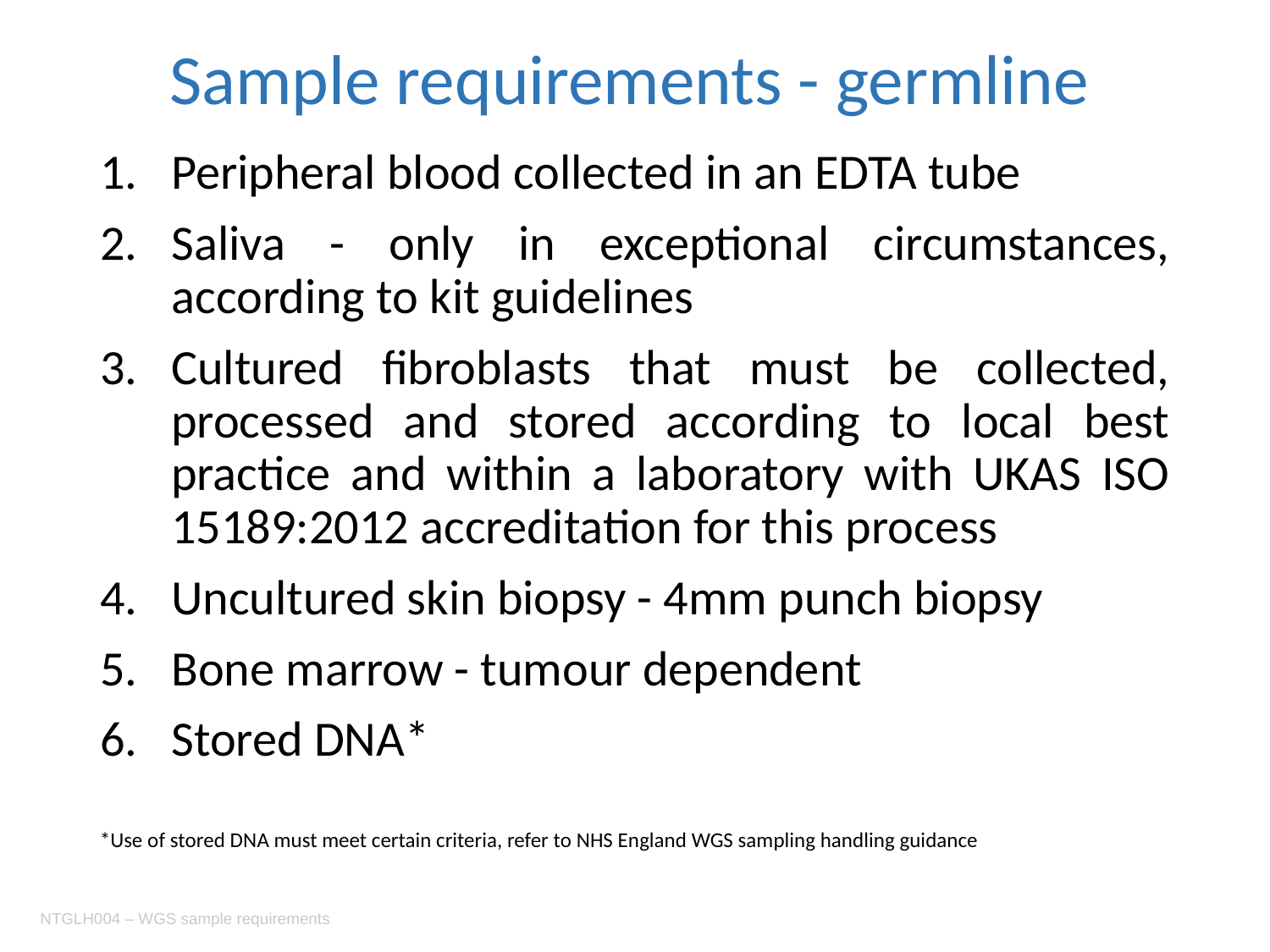

# Sample requirements - germline
Peripheral blood collected in an EDTA tube
Saliva - only in exceptional circumstances, according to kit guidelines
Cultured fibroblasts that must be collected, processed and stored according to local best practice and within a laboratory with UKAS ISO 15189:2012 accreditation for this process
Uncultured skin biopsy - 4mm punch biopsy
Bone marrow - tumour dependent
Stored DNA*
*Use of stored DNA must meet certain criteria, refer to NHS England WGS sampling handling guidance
NTGLH004 – WGS sample requirements